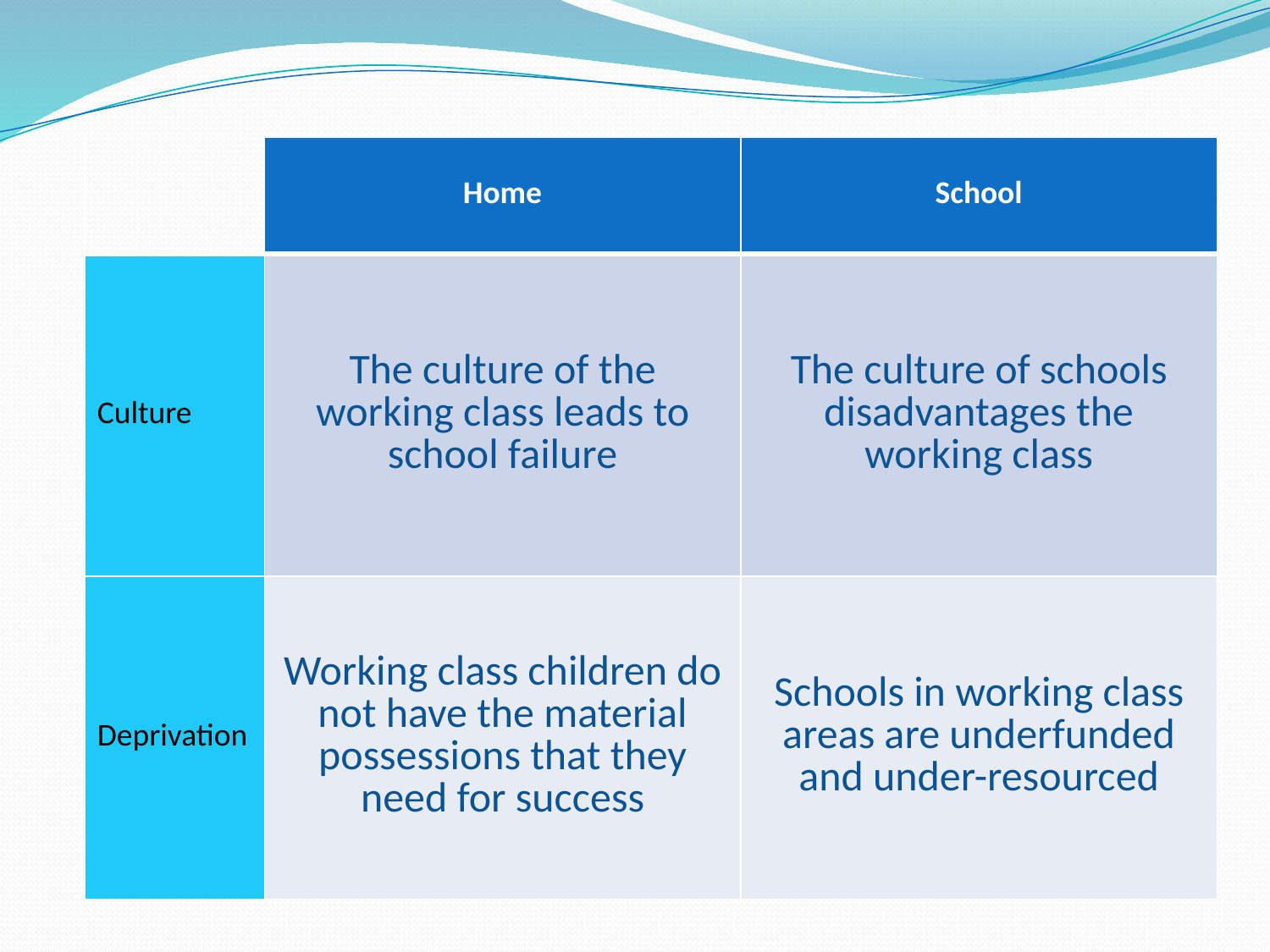

|  | Home | School |
| --- | --- | --- |
| Culture | The culture of the working class leads to school failure | The culture of schools disadvantages the working class |
| Deprivation | Working class children do not have the material possessions that they need for success | Schools in working class areas are underfunded and under-resourced |